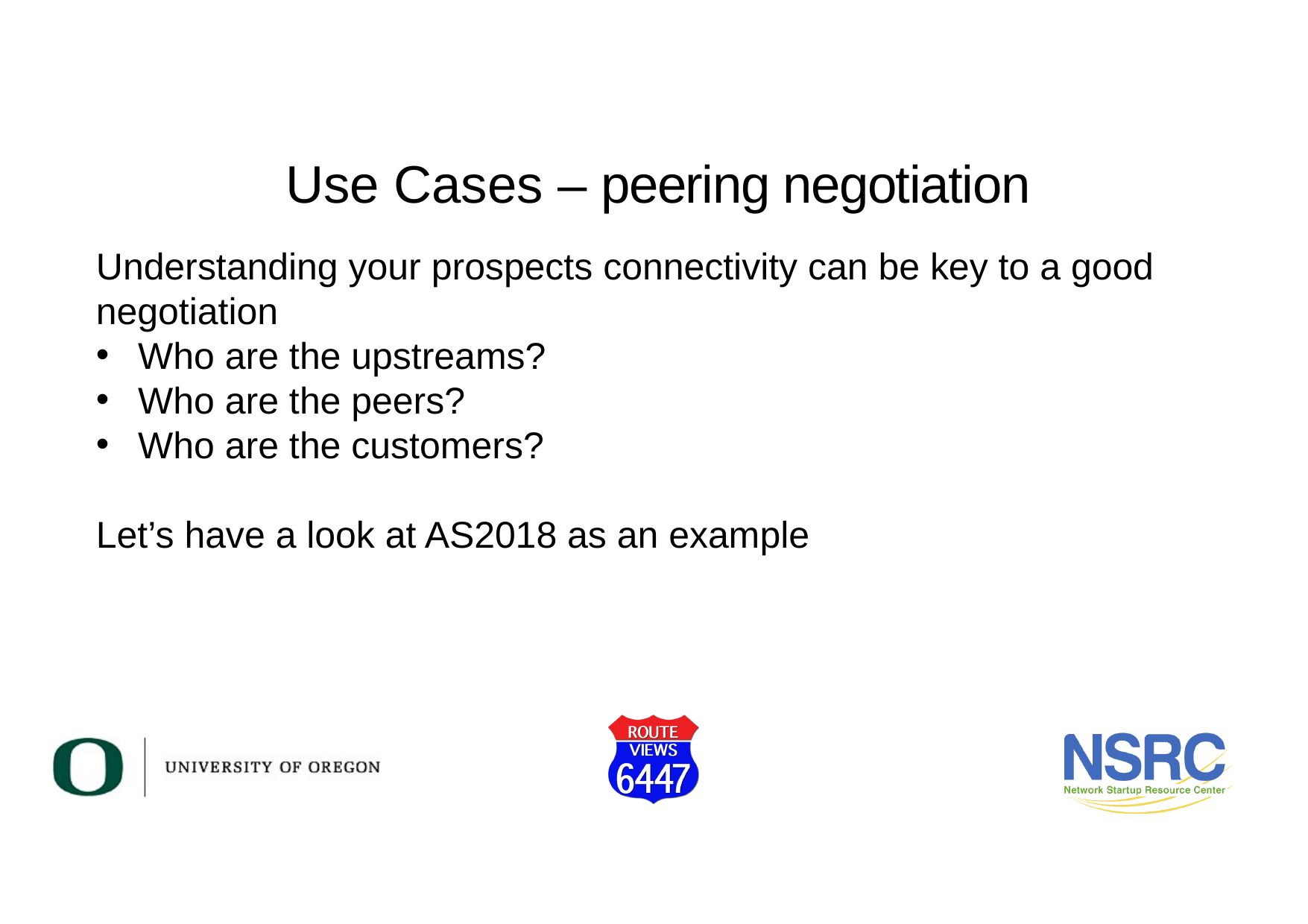

# Use Cases – peering negotiation
Understanding your prospects connectivity can be key to a good negotiation
Who are the upstreams?
Who are the peers?
Who are the customers?

Let’s have a look at AS2018 as an example